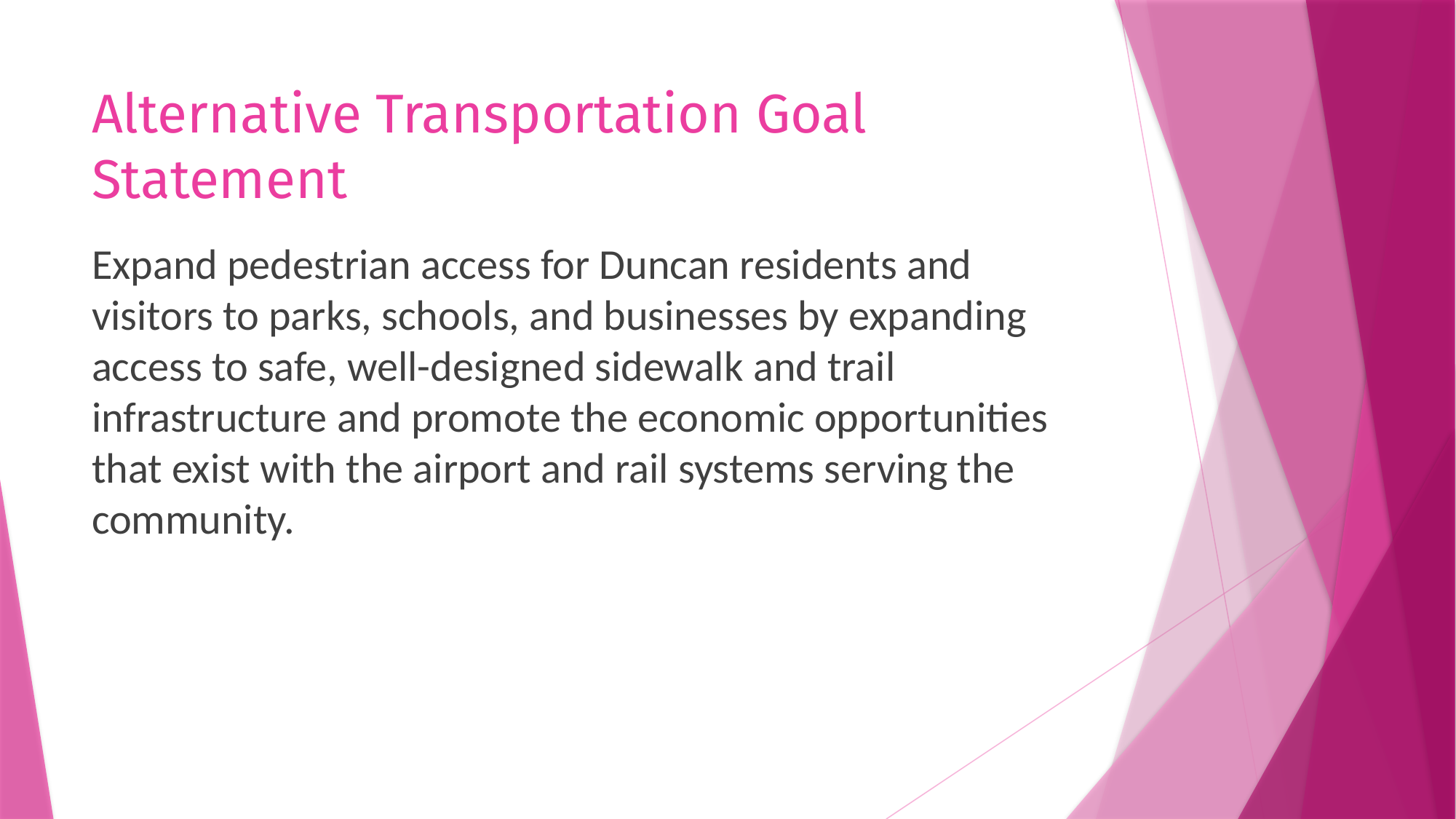

# Alternative Transportation Goal Statement
Expand pedestrian access for Duncan residents and visitors to parks, schools, and businesses by expanding access to safe, well-designed sidewalk and trail infrastructure and promote the economic opportunities that exist with the airport and rail systems serving the community.